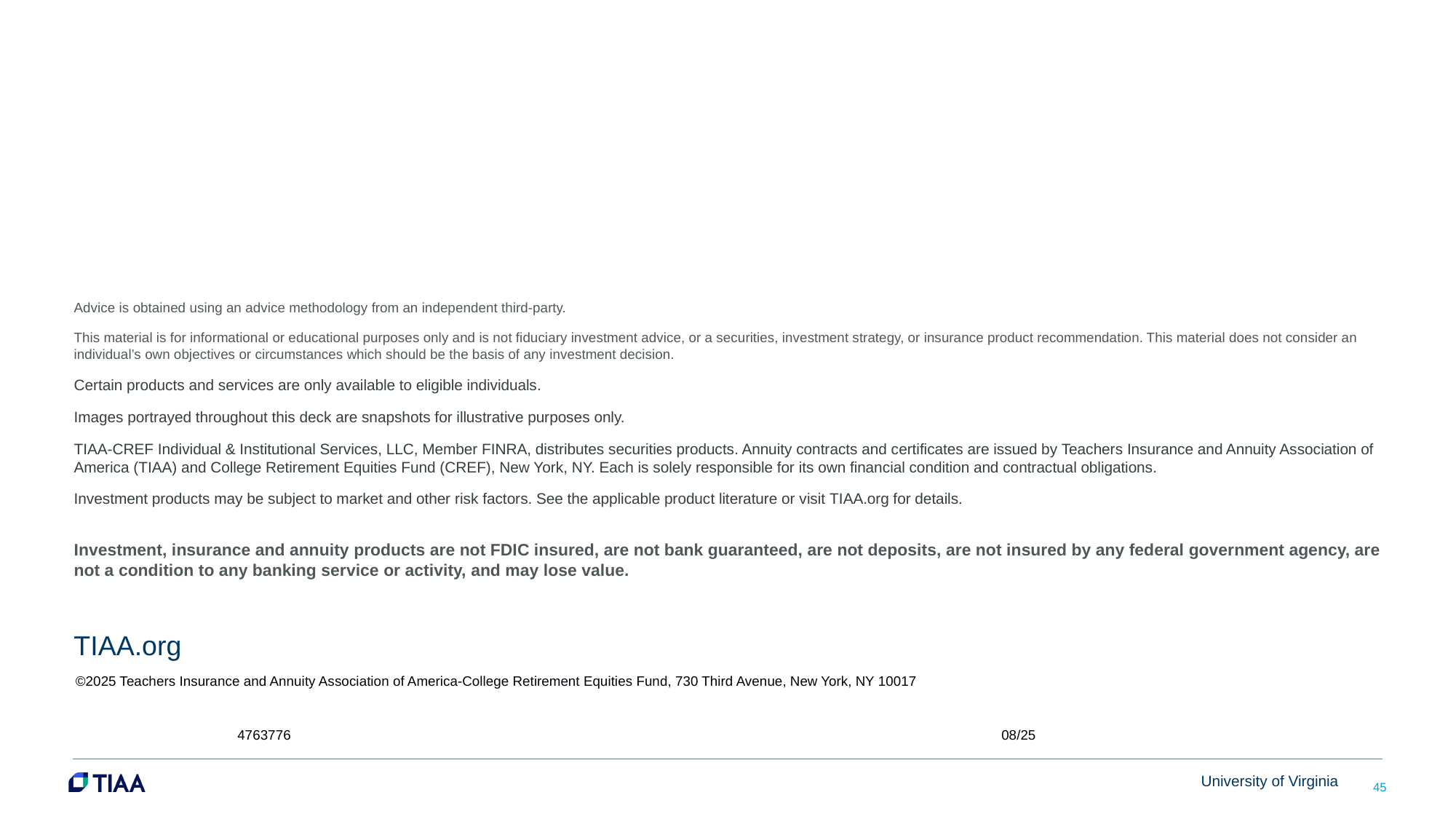

Advice is obtained using an advice methodology from an independent third-party.
This material is for informational or educational purposes only and is not fiduciary investment advice, or a securities, investment strategy, or insurance product recommendation. This material does not consider an individual’s own objectives or circumstances which should be the basis of any investment decision.
Certain products and services are only available to eligible individuals.
Images portrayed throughout this deck are snapshots for illustrative purposes only.
TIAA-CREF Individual & Institutional Services, LLC, Member FINRA, distributes securities products. Annuity contracts and certificates are issued by Teachers Insurance and Annuity Association of America (TIAA) and College Retirement Equities Fund (CREF), New York, NY. Each is solely responsible for its own financial condition and contractual obligations.
Investment products may be subject to market and other risk factors. See the applicable product literature or visit TIAA.org for details.
Investment, insurance and annuity products are not FDIC insured, are not bank guaranteed, are not deposits, are not insured by any federal government agency, are not a condition to any banking service or activity, and may lose value.

TIAA.org
©2025 Teachers Insurance and Annuity Association of America-College Retirement Equities Fund, 730 Third Avenue, New York, NY 10017
4763776  							08/25